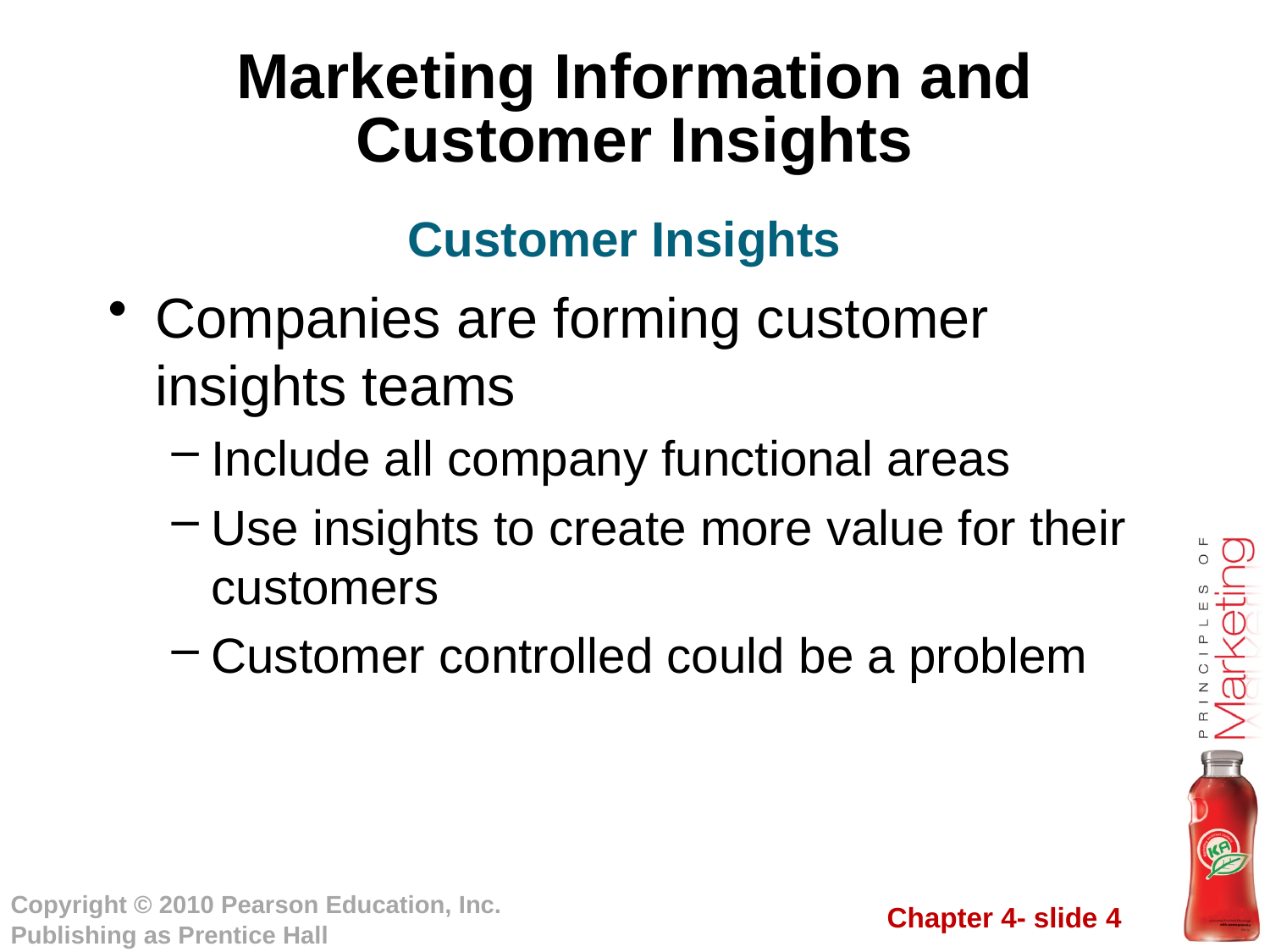

# Marketing Information and Customer Insights
Customer Insights
Companies are forming customer insights teams
Include all company functional areas
Use insights to create more value for their customers
Customer controlled could be a problem